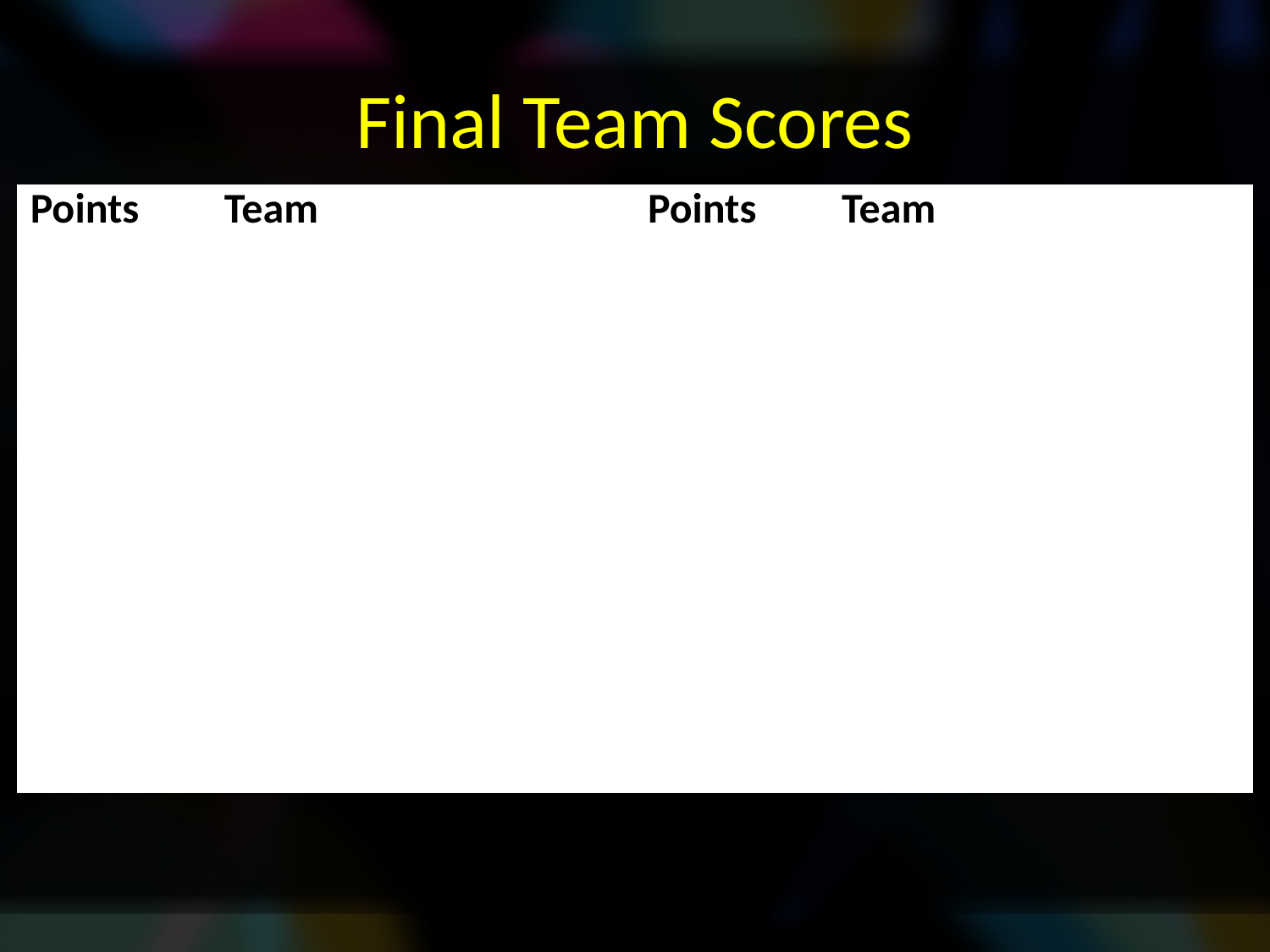

# Final Team Scores
| Points | Team | Points | Team |
| --- | --- | --- | --- |
|  |  |  |  |
|  |  |  |  |
|  |  |  |  |
|  |  |  |  |
|  |  |  |  |
|  |  |  |  |
|  |  |  |  |
|  |  |  |  |
|  |  |  |  |
|  |  |  |  |